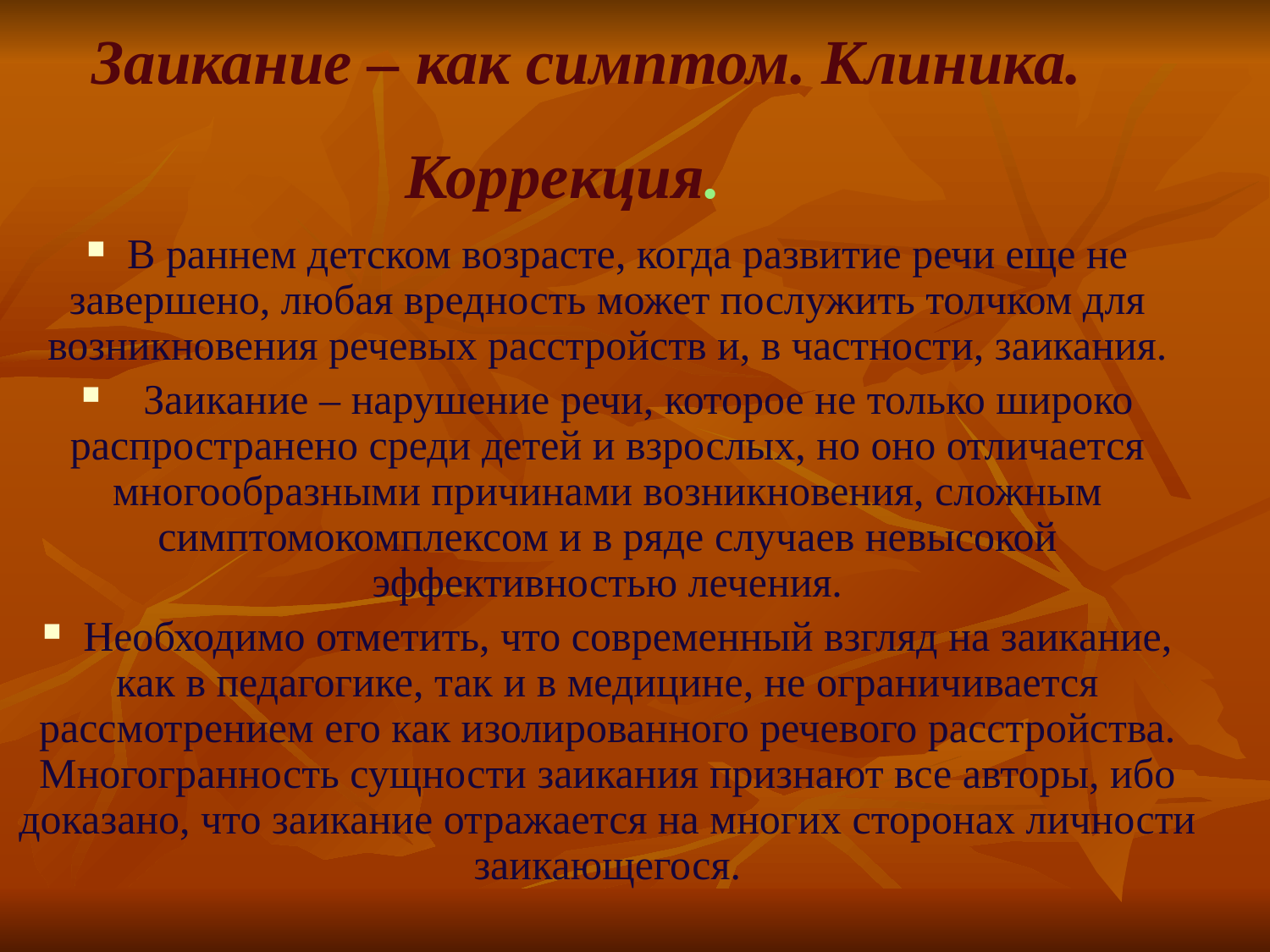

# Заикание – как симптом. Клиника. Коррекция.
  В раннем детском возрасте, когда развитие речи еще не завершено, любая вредность может послужить толчком для возникновения речевых расстройств и, в частности, заикания.
    Заикание – нарушение речи, которое не только широко распространено среди детей и взрослых, но оно отличается многообразными причинами возникновения, сложным симптомокомплексом и в ряде случаев невысокой эффективностью лечения.
  Необходимо отметить, что современный взгляд на заикание, как в педагогике, так и в медицине, не ограничивается рассмотрением его как изолированного речевого расстройства. Многогранность сущности заикания признают все авторы, ибо доказано, что заикание отражается на многих сторонах личности заикающегося.